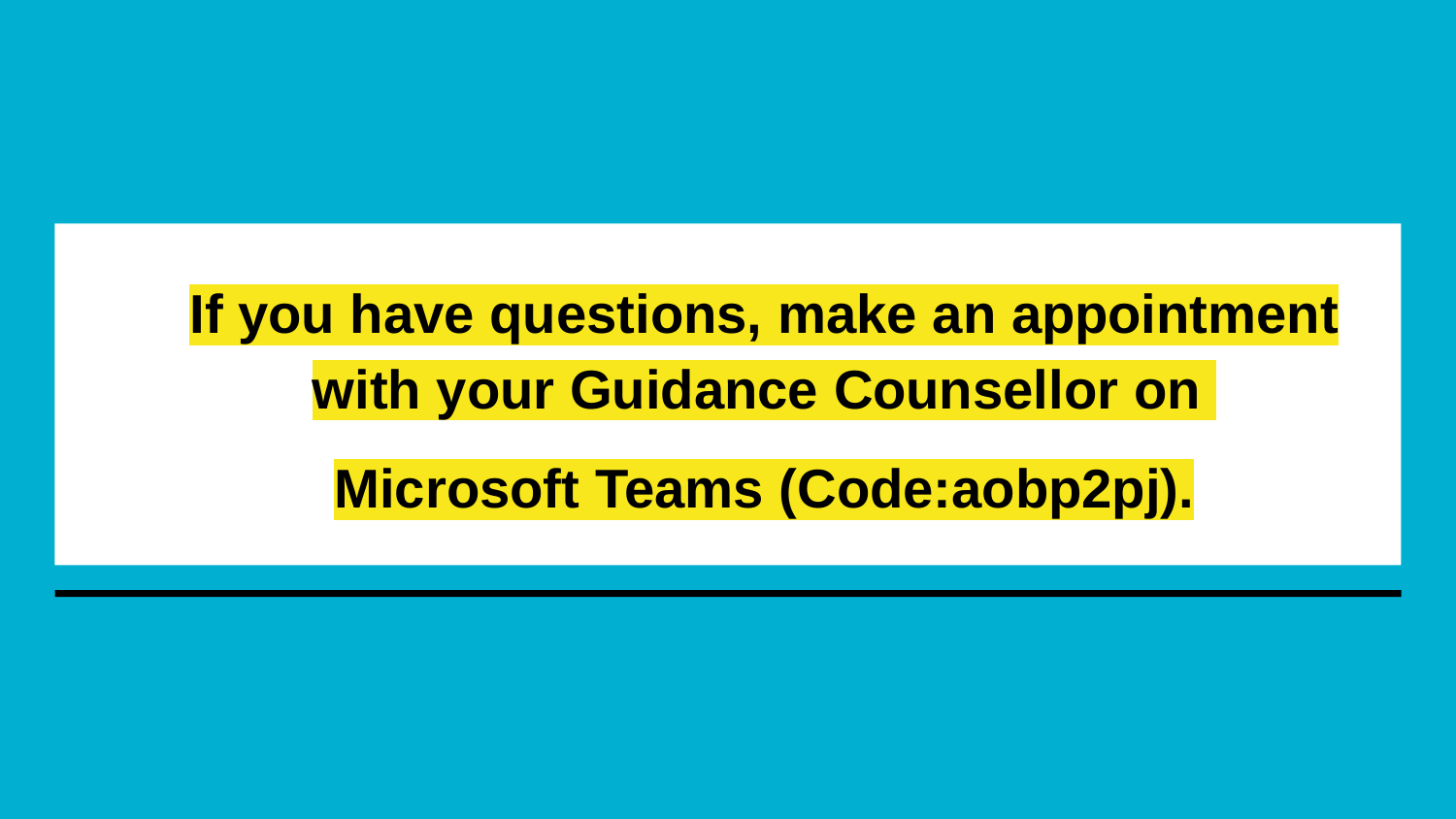

# If you have questions, make an appointment with your Guidance Counsellor on
Microsoft Teams (Code:aobp2pj).